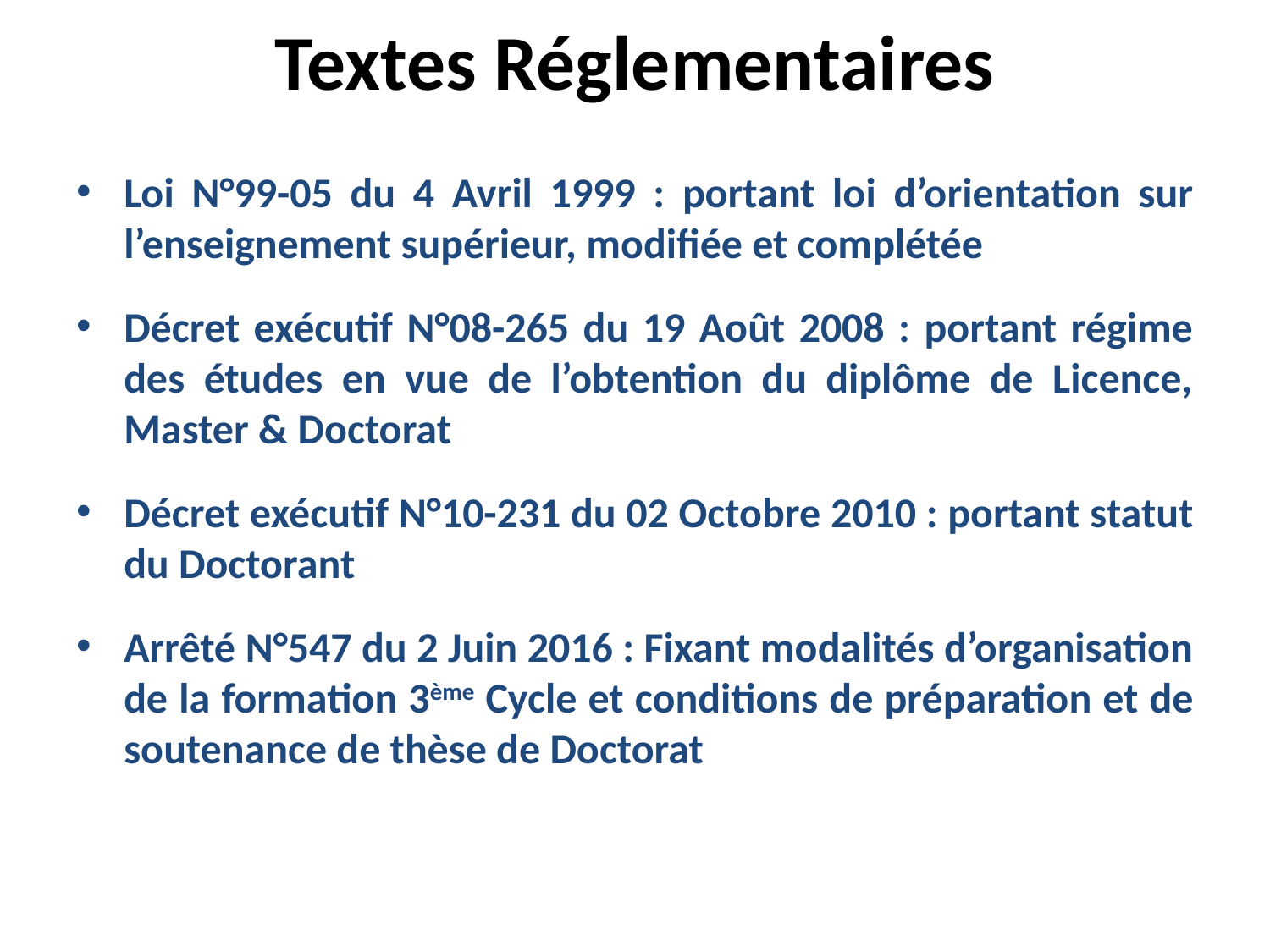

# Textes Réglementaires
Loi N°99-05 du 4 Avril 1999 : portant loi d’orientation sur l’enseignement supérieur, modifiée et complétée

Décret exécutif N°08-265 du 19 Août 2008 : portant régime des études en vue de l’obtention du diplôme de Licence, Master & Doctorat

Décret exécutif N°10-231 du 02 Octobre 2010 : portant statut du Doctorant

Arrêté N°547 du 2 Juin 2016 : Fixant modalités d’organisation de la formation 3ème Cycle et conditions de préparation et de soutenance de thèse de Doctorat